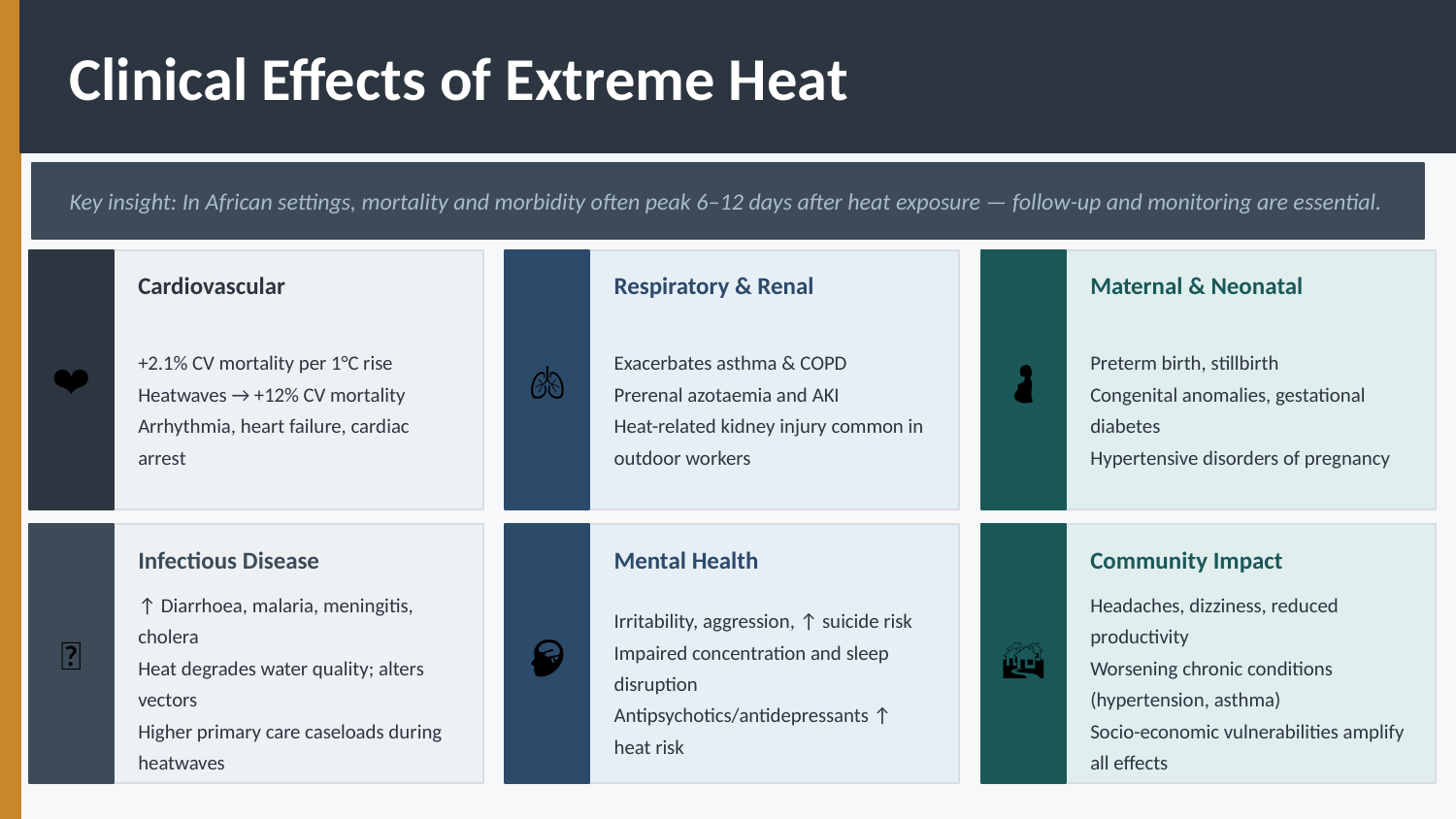

Clinical Effects of Extreme Heat

Key insight: In African settings, mortality and morbidity often peak 6–12 days after heat exposure — follow-up and monitoring are essential.

❤

🫁

🤰
Cardiovascular
Respiratory & Renal
Maternal & Neonatal
+2.1% CV mortality per 1°C rise
Heatwaves → +12% CV mortality
Arrhythmia, heart failure, cardiac arrest
Exacerbates asthma & COPD
Prerenal azotaemia and AKI
Heat-related kidney injury common in outdoor workers
Preterm birth, stillbirth
Congenital anomalies, gestational diabetes
Hypertensive disorders of pregnancy

🦠

🧠

🏘
Infectious Disease
Mental Health
Community Impact
↑ Diarrhoea, malaria, meningitis, cholera
Heat degrades water quality; alters vectors
Higher primary care caseloads during heatwaves
Irritability, aggression, ↑ suicide risk
Impaired concentration and sleep disruption
Antipsychotics/antidepressants ↑ heat risk
Headaches, dizziness, reduced productivity
Worsening chronic conditions (hypertension, asthma)
Socio-economic vulnerabilities amplify all effects